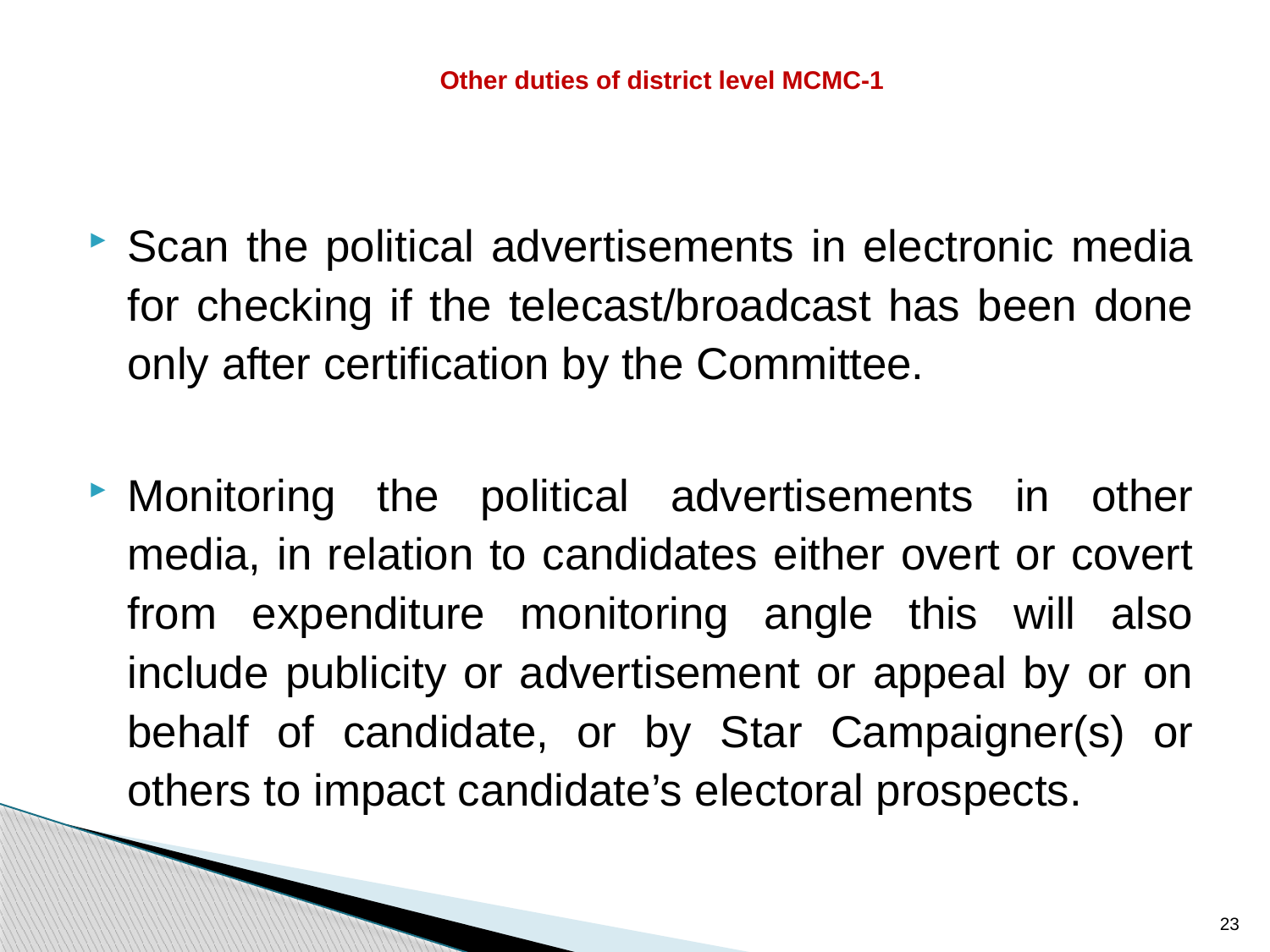

# Other duties of district level MCMC-1
Scan the political advertisements in electronic media for checking if the telecast/broadcast has been done only after certification by the Committee.

Monitoring the political advertisements in other media, in relation to candidates either overt or covert from expenditure monitoring angle this will also include publicity or advertisement or appeal by or on behalf of candidate, or by Star Campaigner(s) or others to impact candidate’s electoral prospects.
23